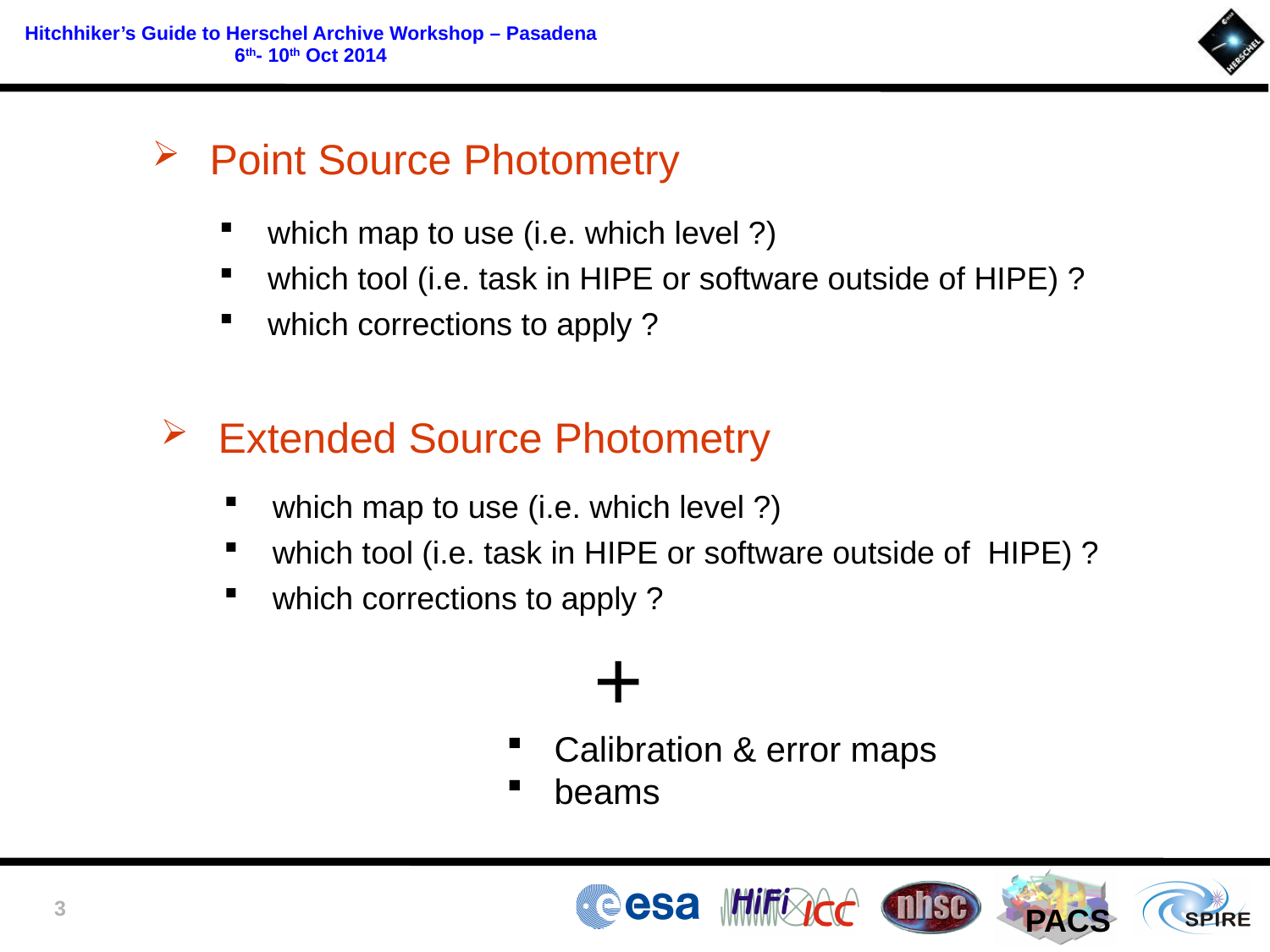

Point Source Photometry
 which map to use (i.e. which level ?)
 which tool (i.e. task in HIPE or software outside of HIPE) ?
 which corrections to apply ?
 Extended Source Photometry
 which map to use (i.e. which level ?)
 which tool (i.e. task in HIPE or software outside of  HIPE) ?
 which corrections to apply ?
+
Calibration & error maps
beams
3